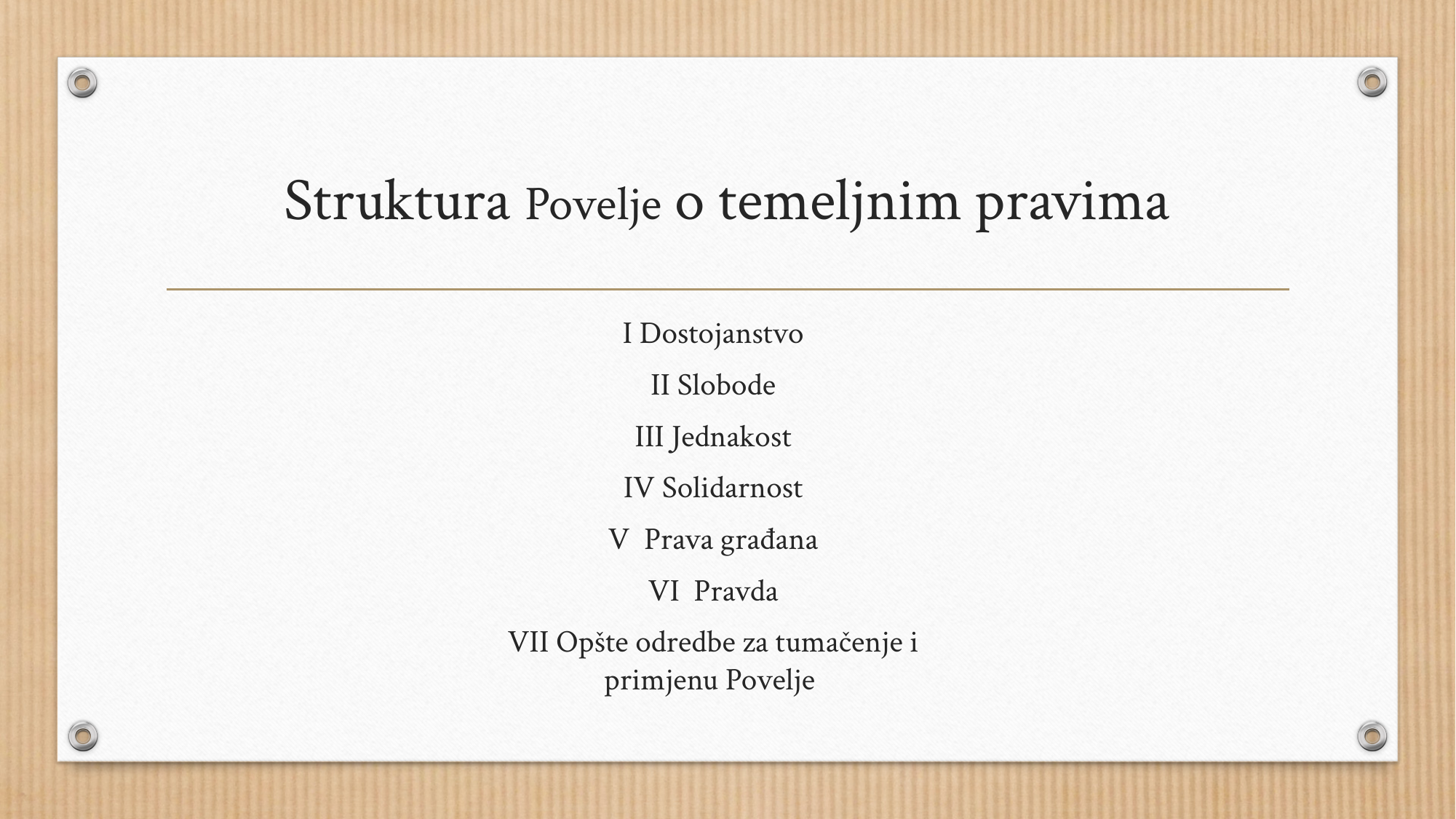

# Struktura Povelje o temeljnim pravima
I Dostojanstvo
II Slobode
III Jednakost
IV Solidarnost
V  Prava građana
VI  Pravda
VII Opšte odredbe za tumačenje i primjenu Povelje